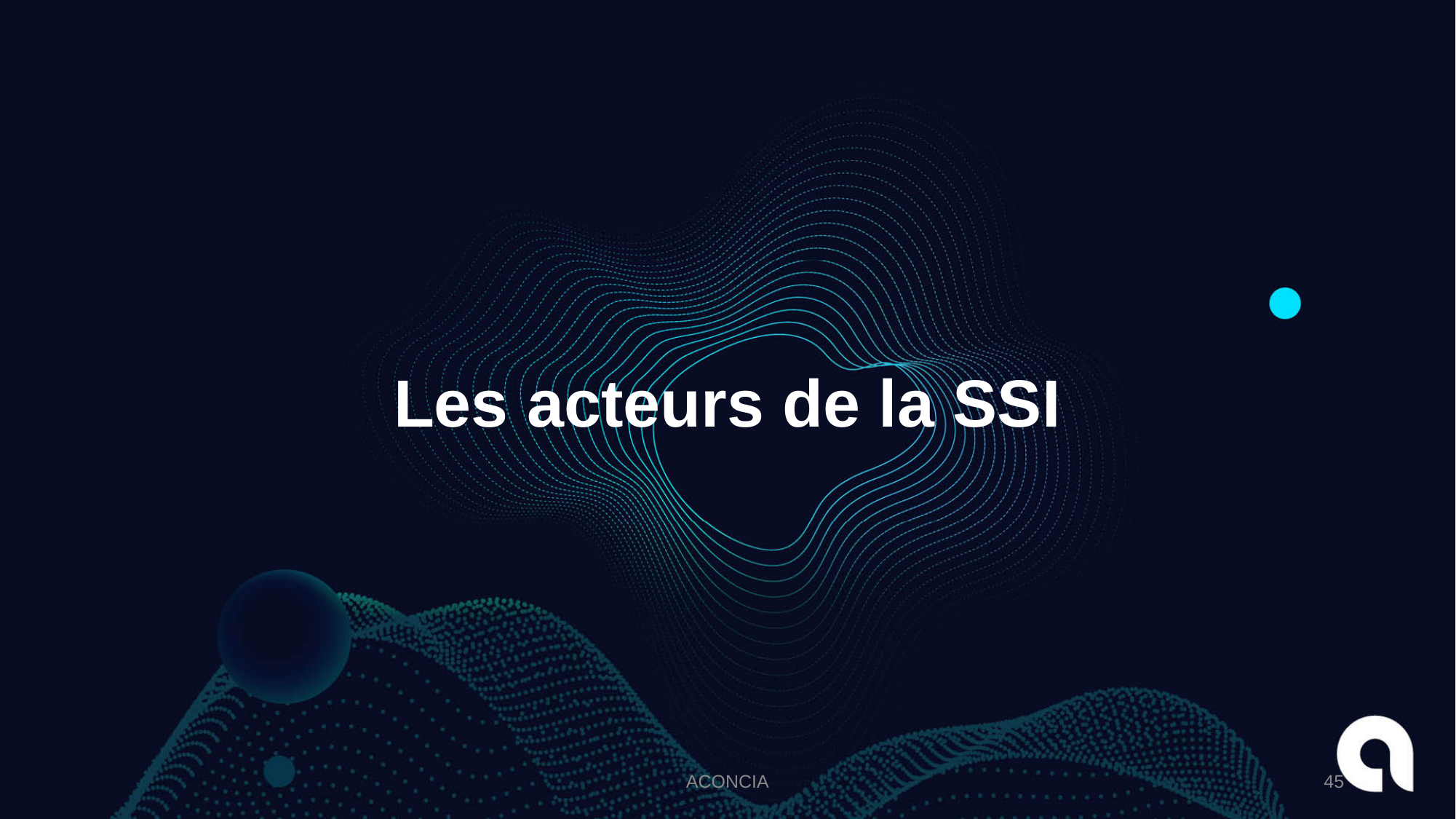

Les acteurs de la SSI

ACONCIA
45